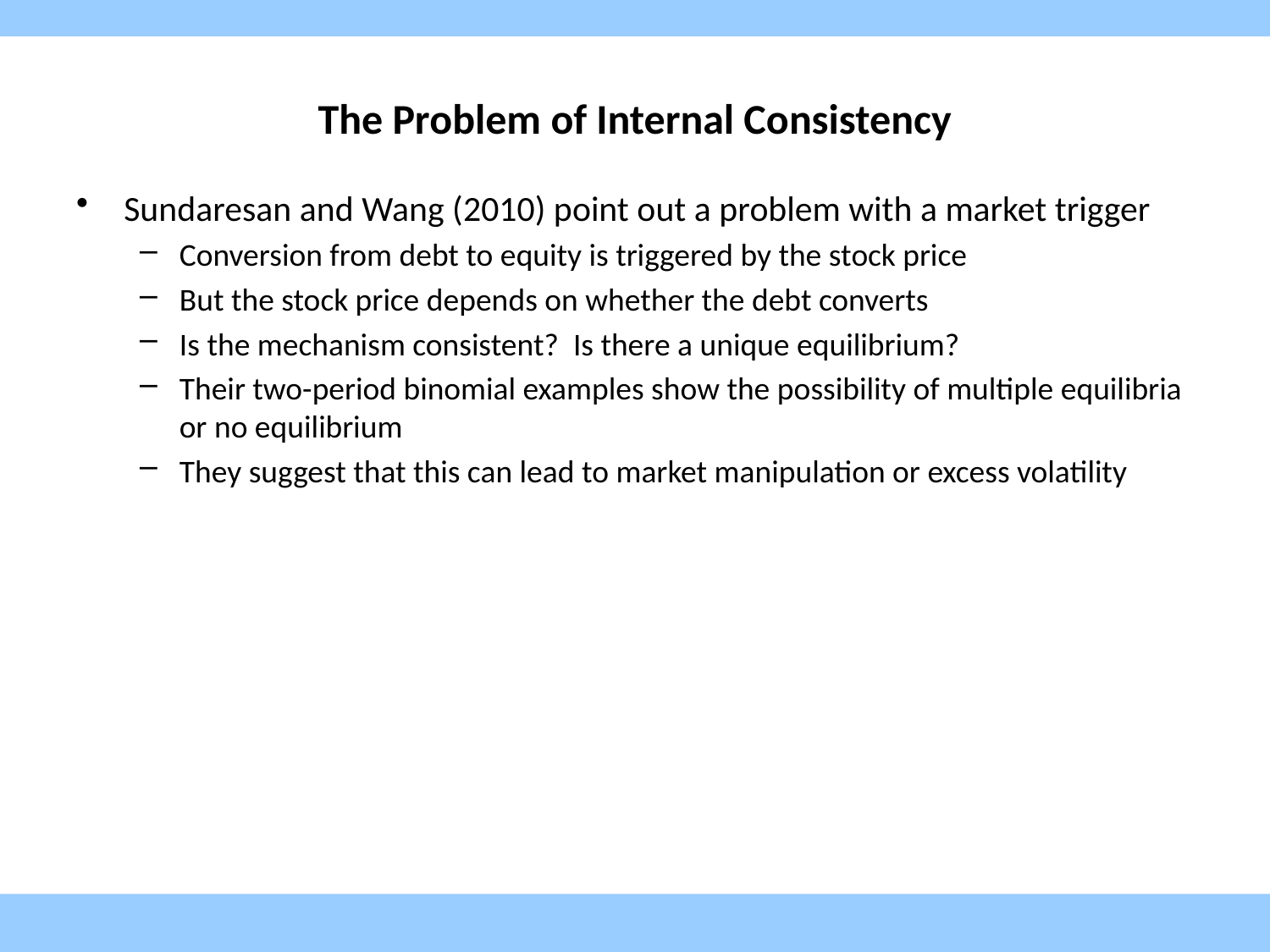

# The Problem of Internal Consistency
Sundaresan and Wang (2010) point out a problem with a market trigger
Conversion from debt to equity is triggered by the stock price
But the stock price depends on whether the debt converts
Is the mechanism consistent?  Is there a unique equilibrium?
Their two-period binomial examples show the possibility of multiple equilibria or no equilibrium
They suggest that this can lead to market manipulation or excess volatility